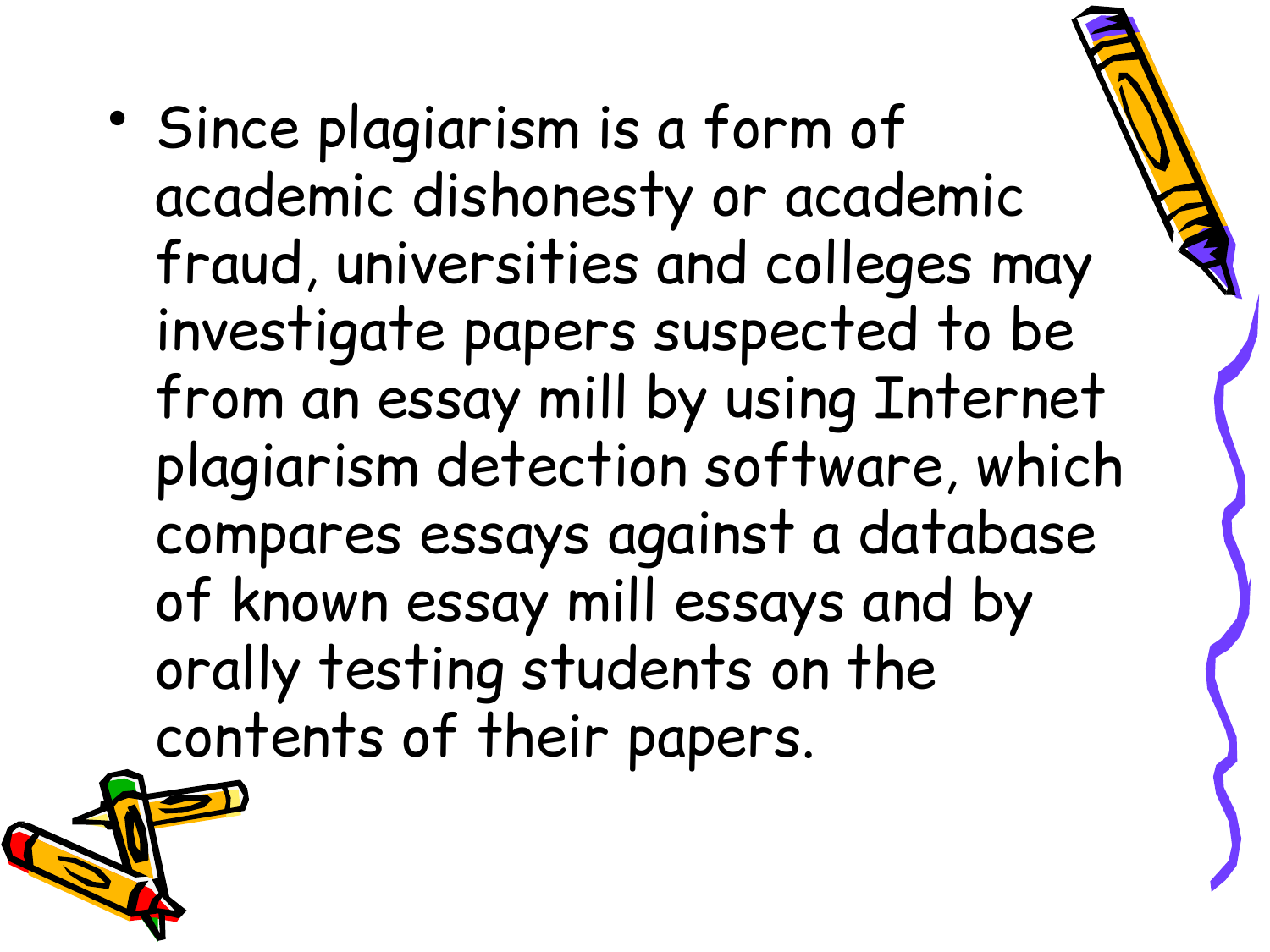

Since plagiarism is a form of academic dishonesty or academic fraud, universities and colleges may investigate papers suspected to be from an essay mill by using Internet plagiarism detection software, which compares essays against a database of known essay mill essays and by orally testing students on the contents of their papers.